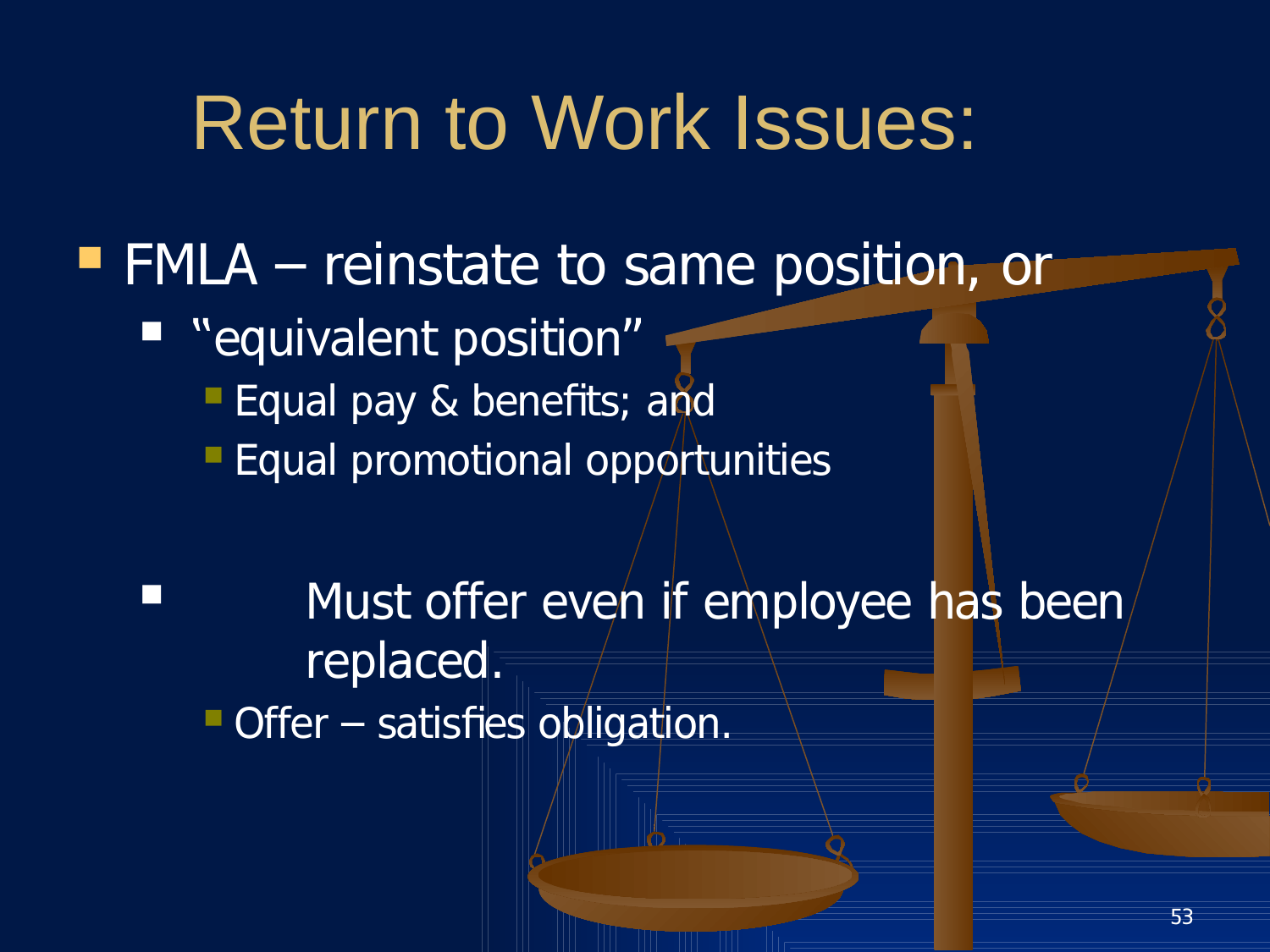

# Return to Work Issues:
FMLA – reinstate to same position, or
 “equivalent position”
Equal pay & benefits; and
Equal promotional opportunities

 	Must offer even if employee has been 	replaced.
Offer – satisfies obligation.
53